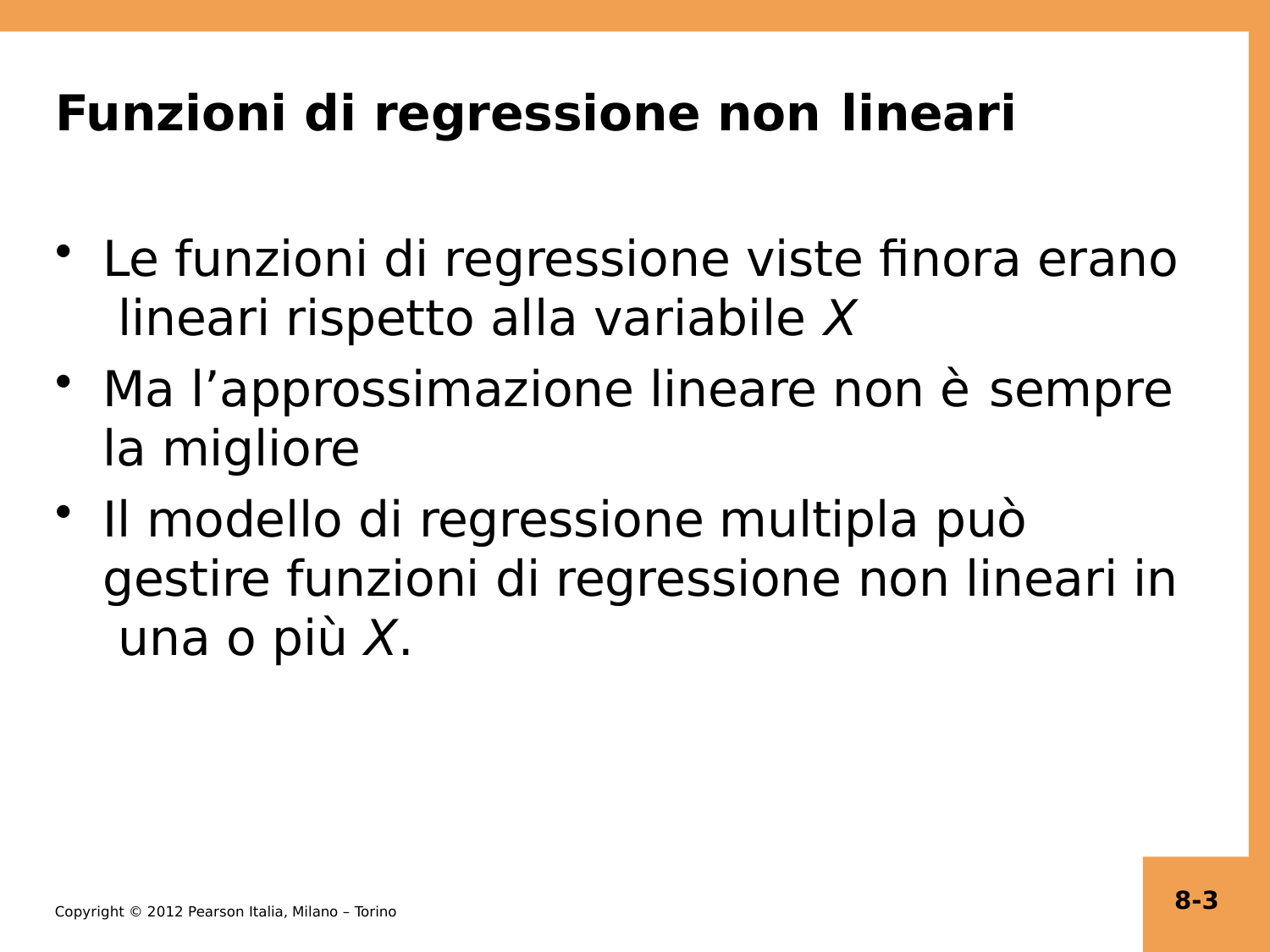

Funzioni di regressione non lineari

Le funzioni di regressione viste finora erano  lineari rispetto alla variabile X
Ma l’approssimazione lineare non è sempre
la migliore
Il modello di regressione multipla può  gestire funzioni di regressione non lineari in  una o più X.
8-3
Copyright © 2012 Pearson Italia, Milano – Torino